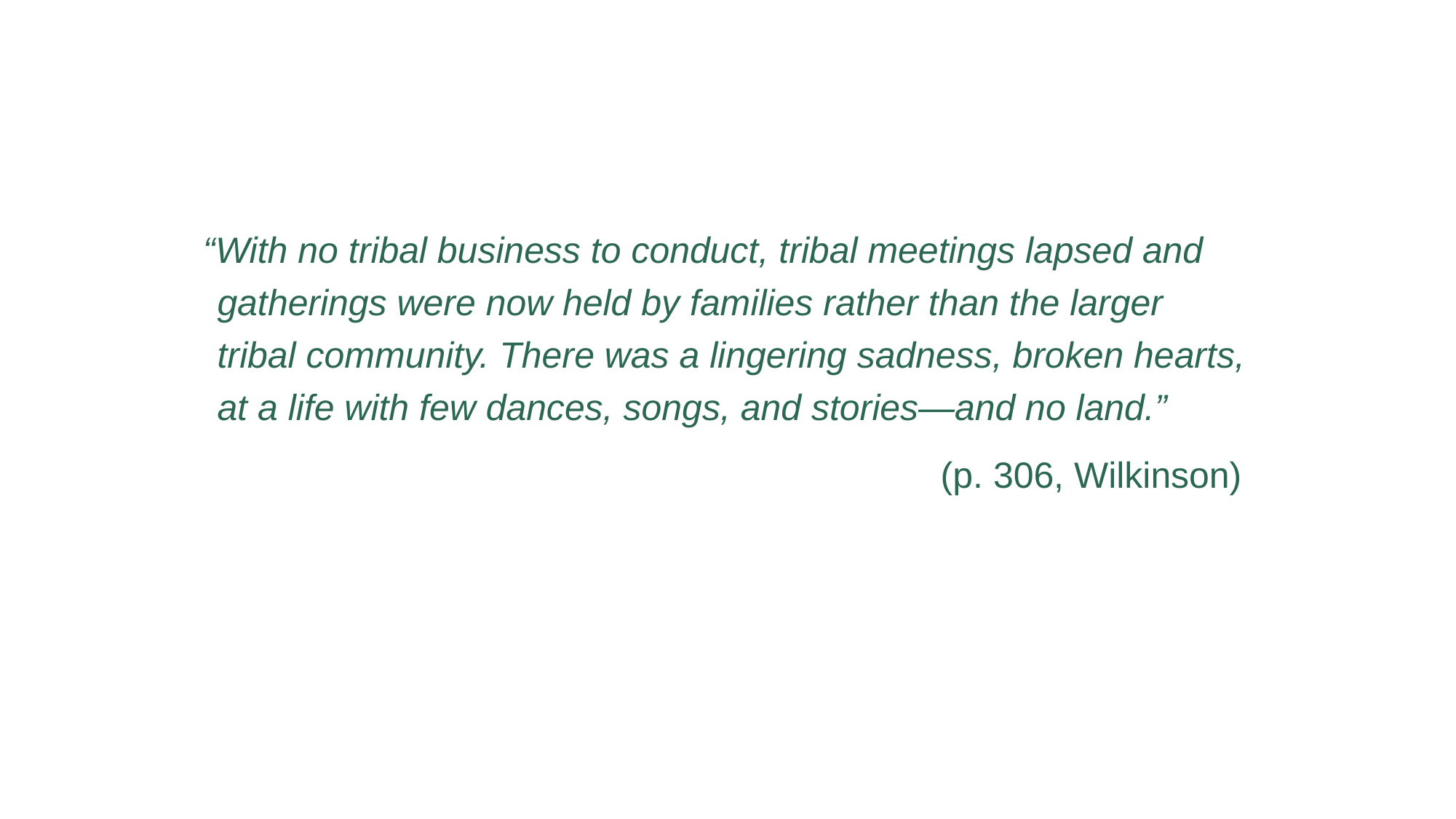

# Chalk Way
“With no tribal business to conduct, tribal meetings lapsed and gatherings were now held by families rather than the larger tribal community. There was a lingering sadness, broken hearts, at a life with few dances, songs, and stories—and no land.”
(p. 306, Wilkinson)